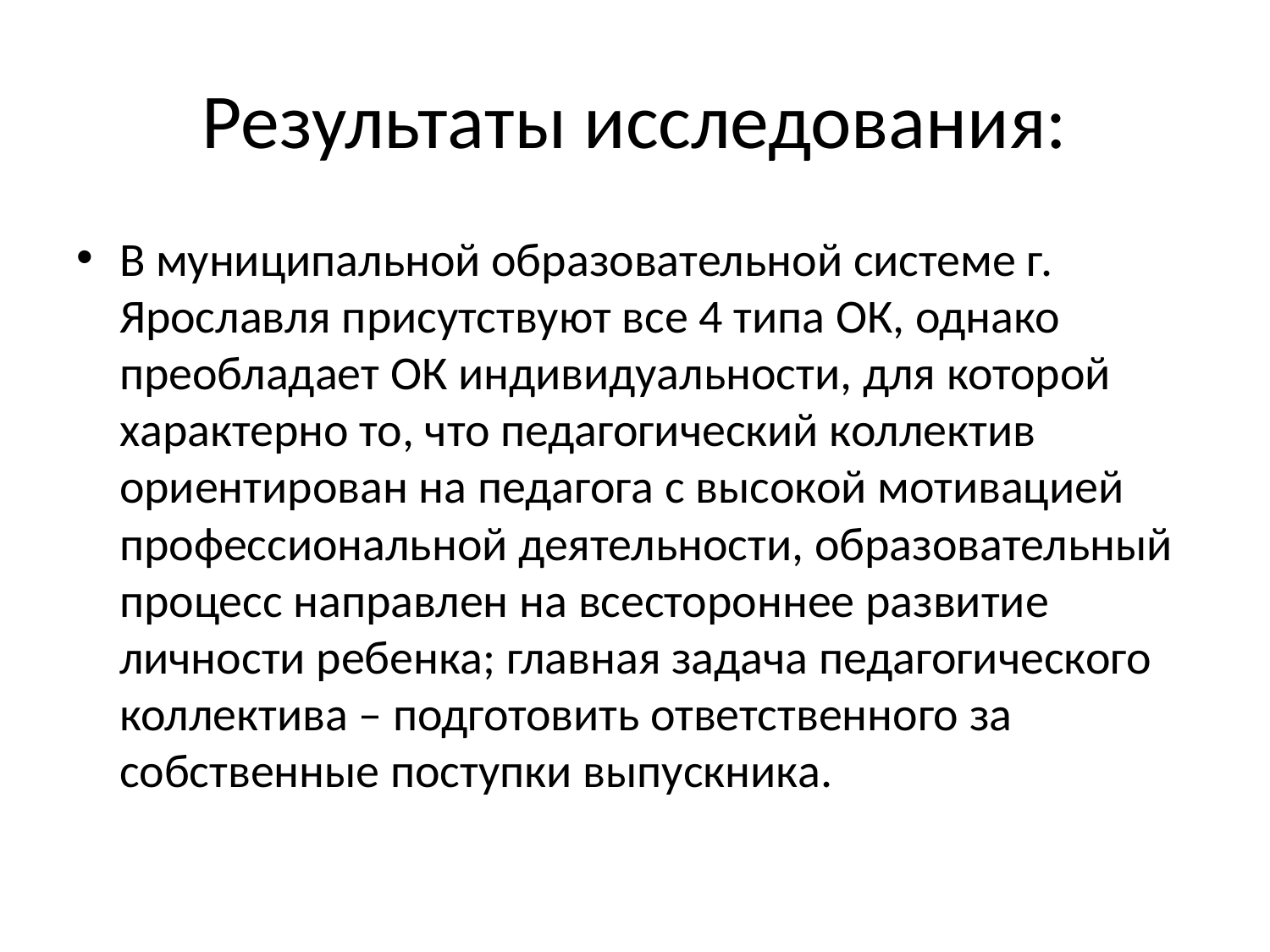

# Результаты исследования:
В муниципальной образовательной системе г. Ярославля присутствуют все 4 типа ОК, однако преобладает ОК индивидуальности, для которой характерно то, что педагогический коллектив ориентирован на педагога с высокой мотивацией профессиональной деятельности, образовательный процесс направлен на всестороннее развитие личности ребенка; главная задача педагогического коллектива – подготовить ответственного за собственные поступки выпускника.